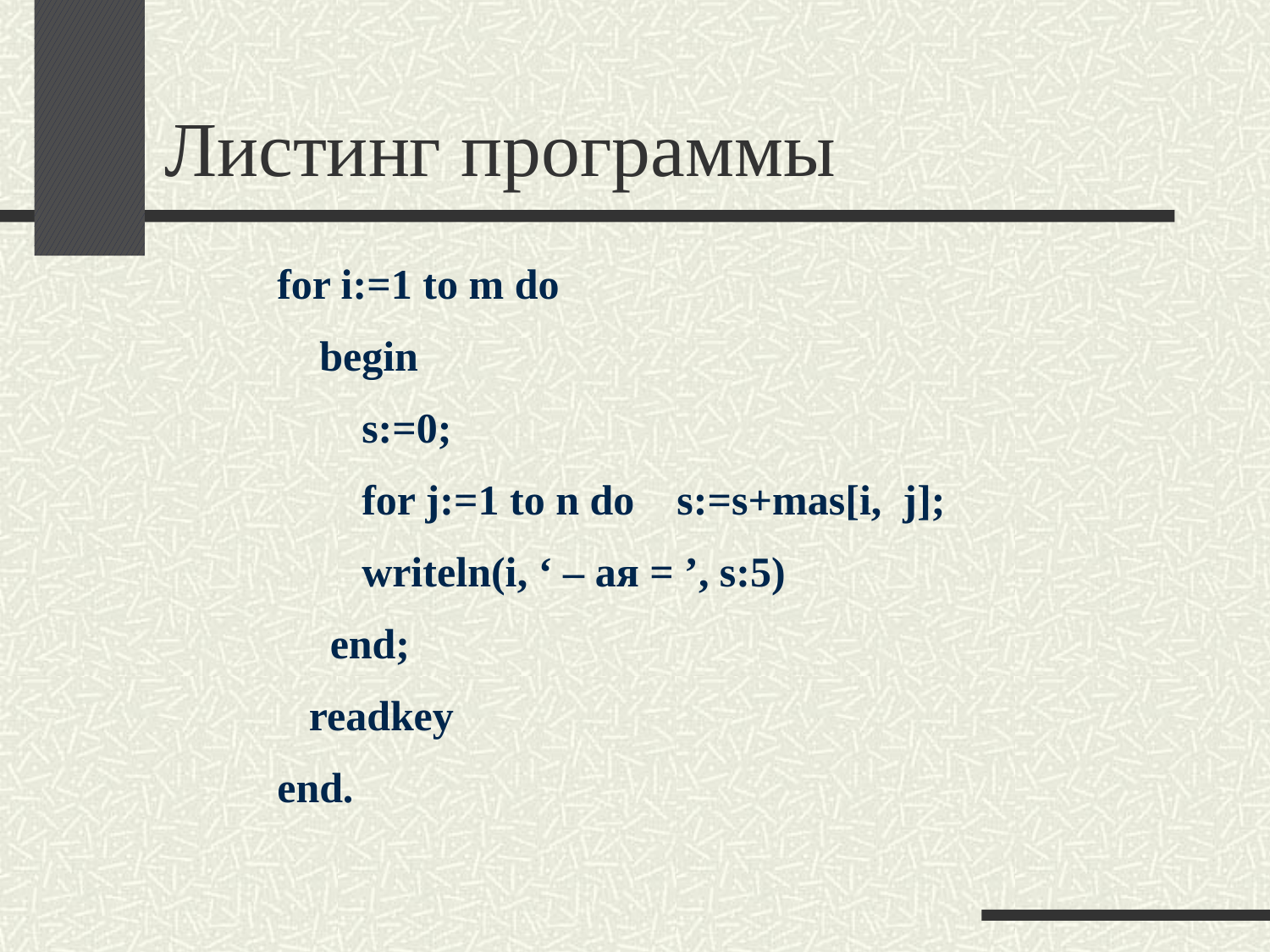

# Листинг программы
for i:=1 to m do
    begin
        s:=0;
        for j:=1 to n do    s:=s+mas[i,  j];
        writeln(i, ‘ – ая = ’, s:5)
     end;
   readkey
end.